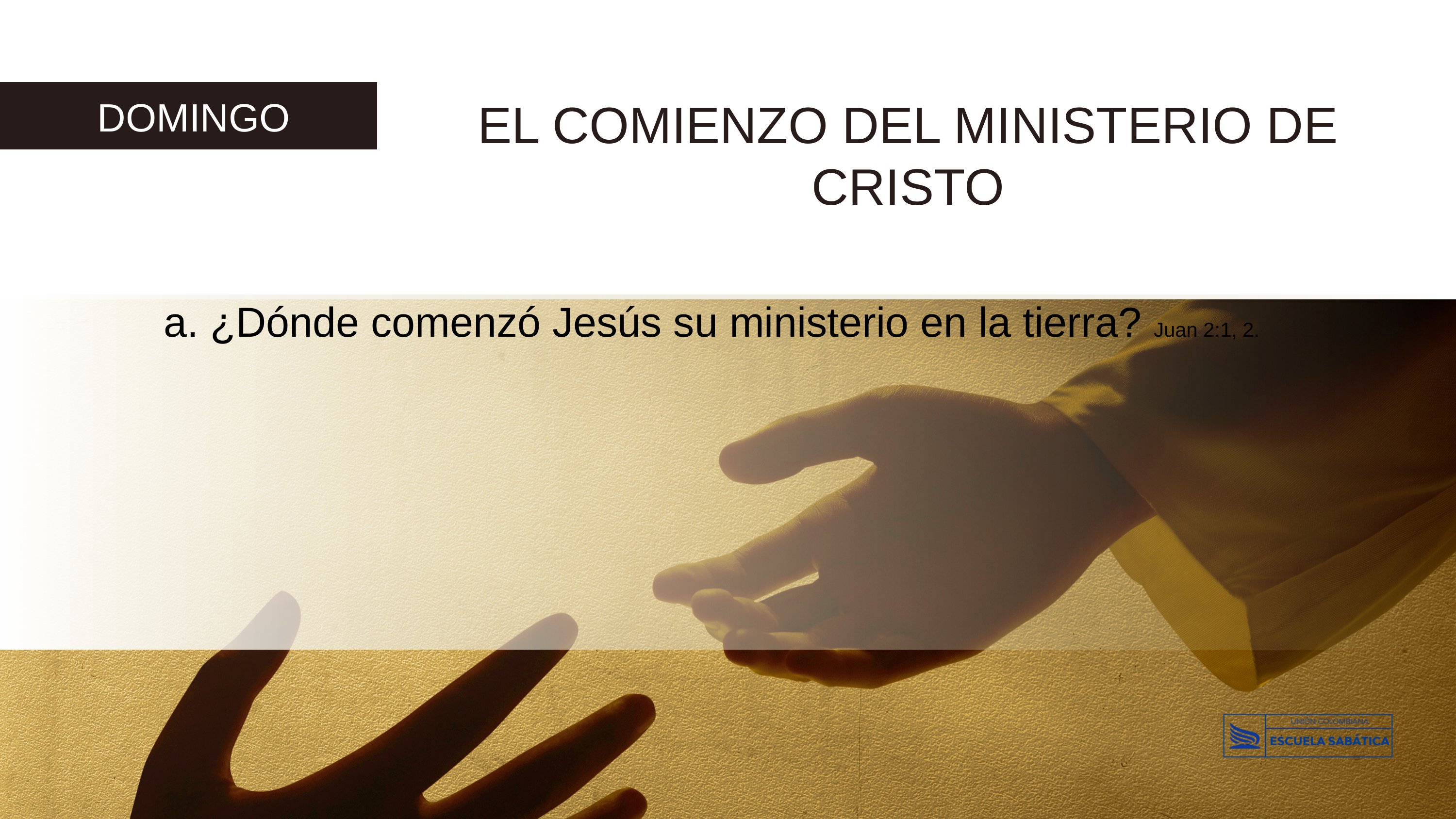

DOMINGO
EL COMIENZO DEL MINISTERIO DE CRISTO
a. ¿Dónde comenzó Jesús su ministerio en la tierra? Juan 2:1, 2.